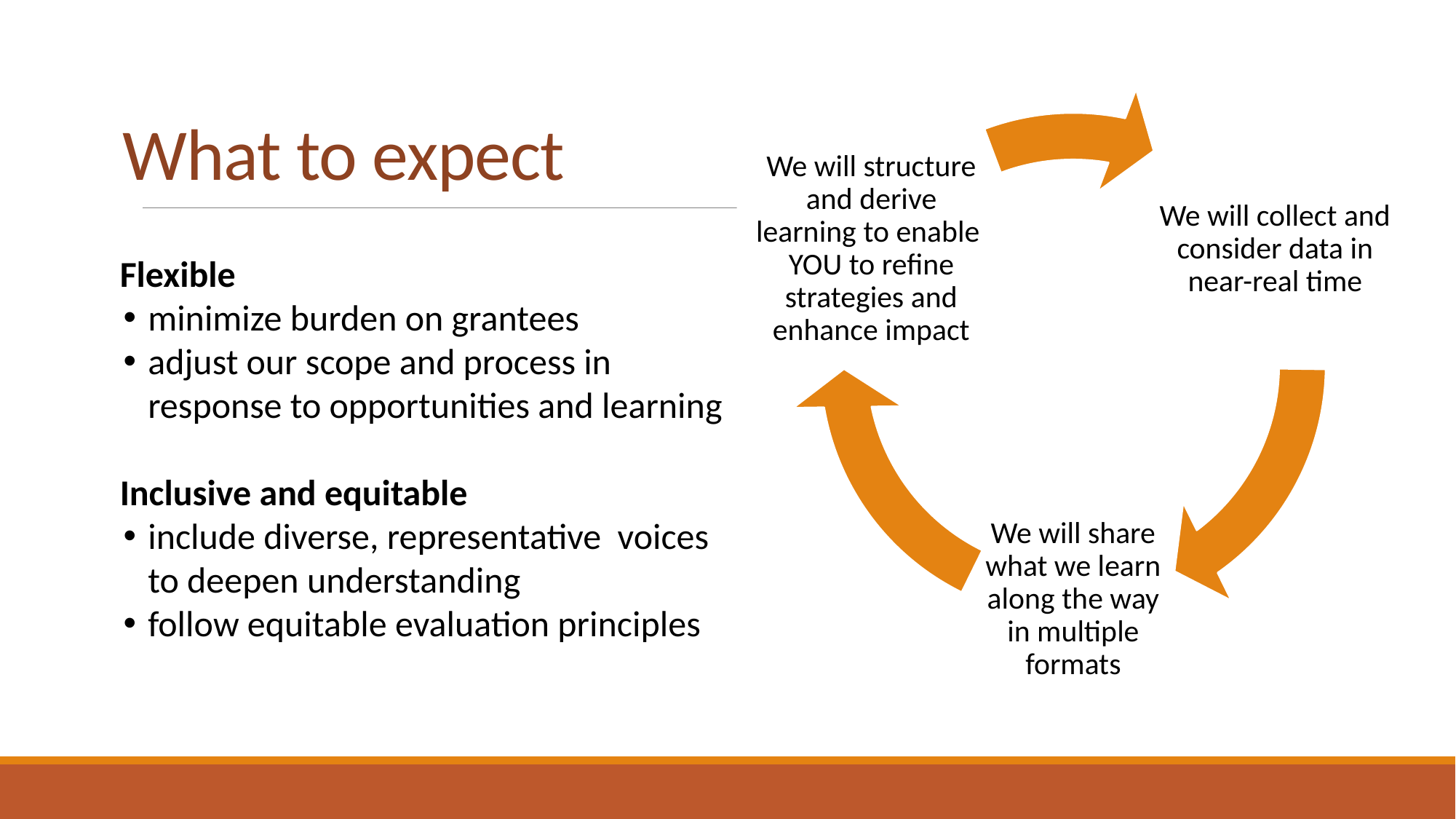

# What to expect

We will collect and consider data in near-real time
We will share what we learn along the way in multiple formats
We will structure and derive learning to enable  YOU to refine strategies and enhance impact
Flexible
minimize burden on grantees
adjust our scope and process in response to opportunities and learning

Inclusive and equitable
include diverse, representative  voices to deepen understanding
follow equitable evaluation principles